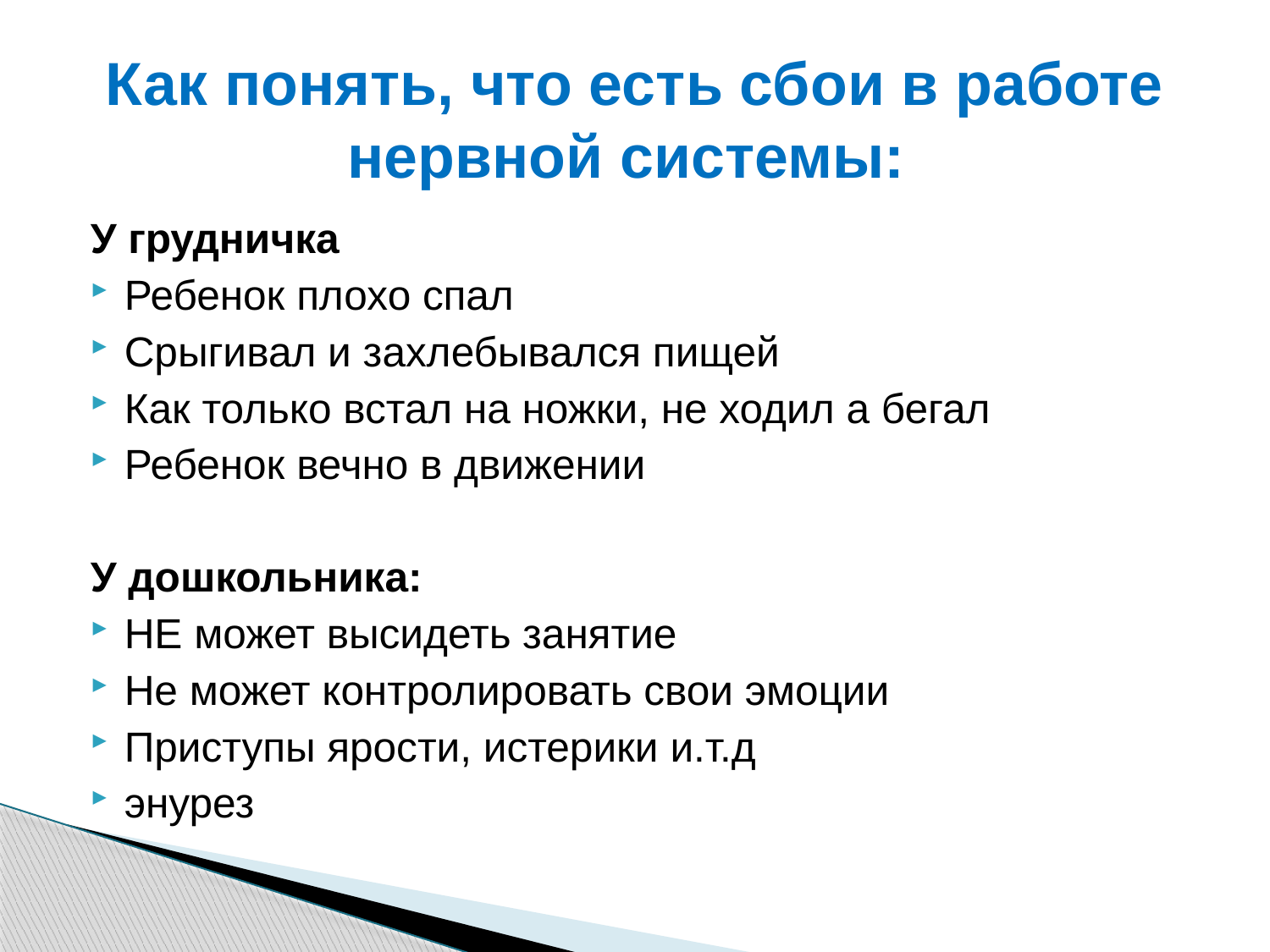

# Как понять, что есть сбои в работе нервной системы:
У грудничка
Ребенок плохо спал
Срыгивал и захлебывался пищей
Как только встал на ножки, не ходил а бегал
Ребенок вечно в движении

У дошкольника:
НЕ может высидеть занятие
Не может контролировать свои эмоции
Приступы ярости, истерики и.т.д
энурез